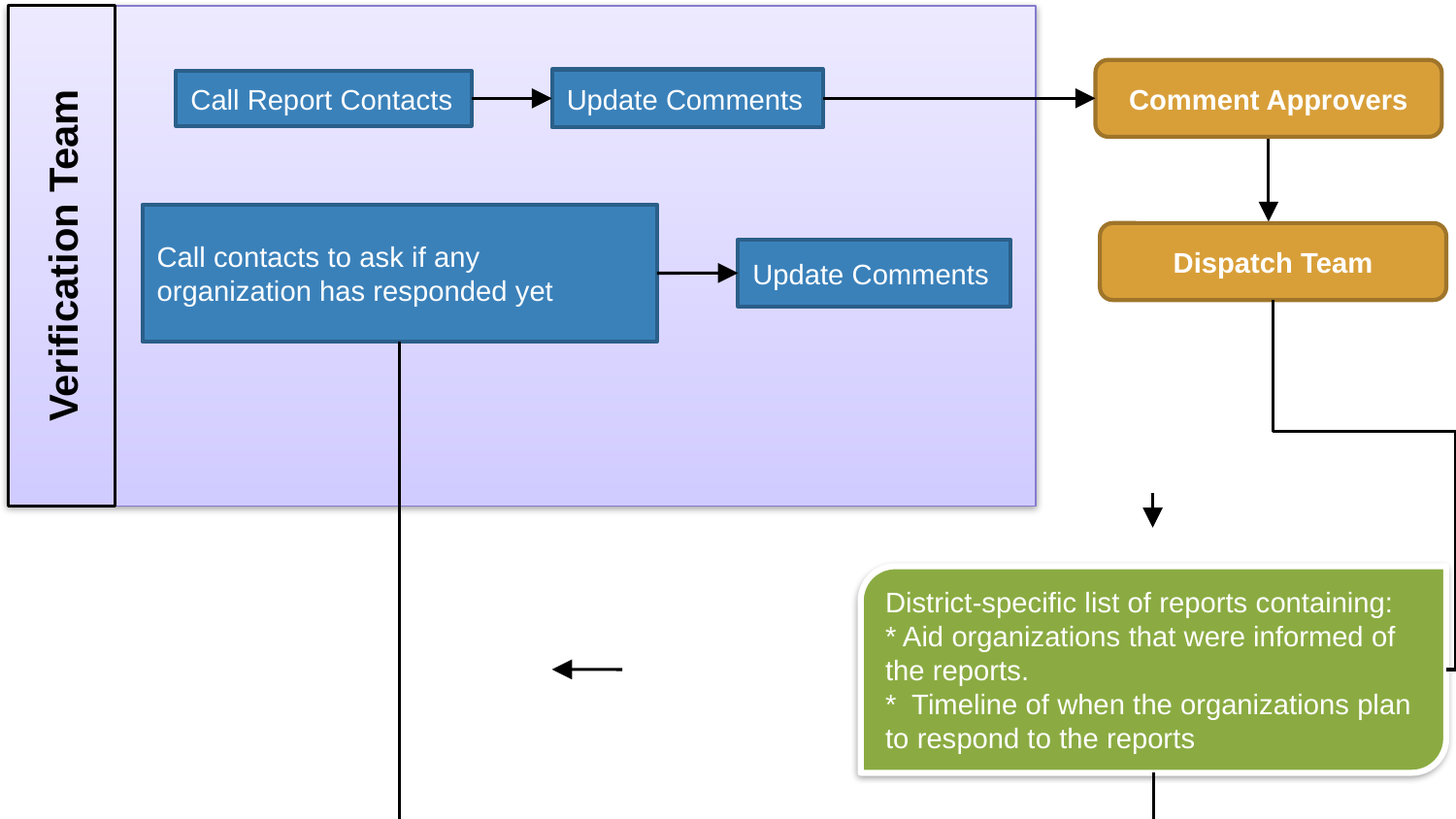

Verification Team
Comment Approvers
Update Comments
Call Report Contacts
Call contacts to ask if any organization has responded yet
Dispatch Team
Update Comments
District-specific list of reports containing:
* Aid organizations that were informed of the reports.
*  Timeline of when the organizations plan to respond to the reports